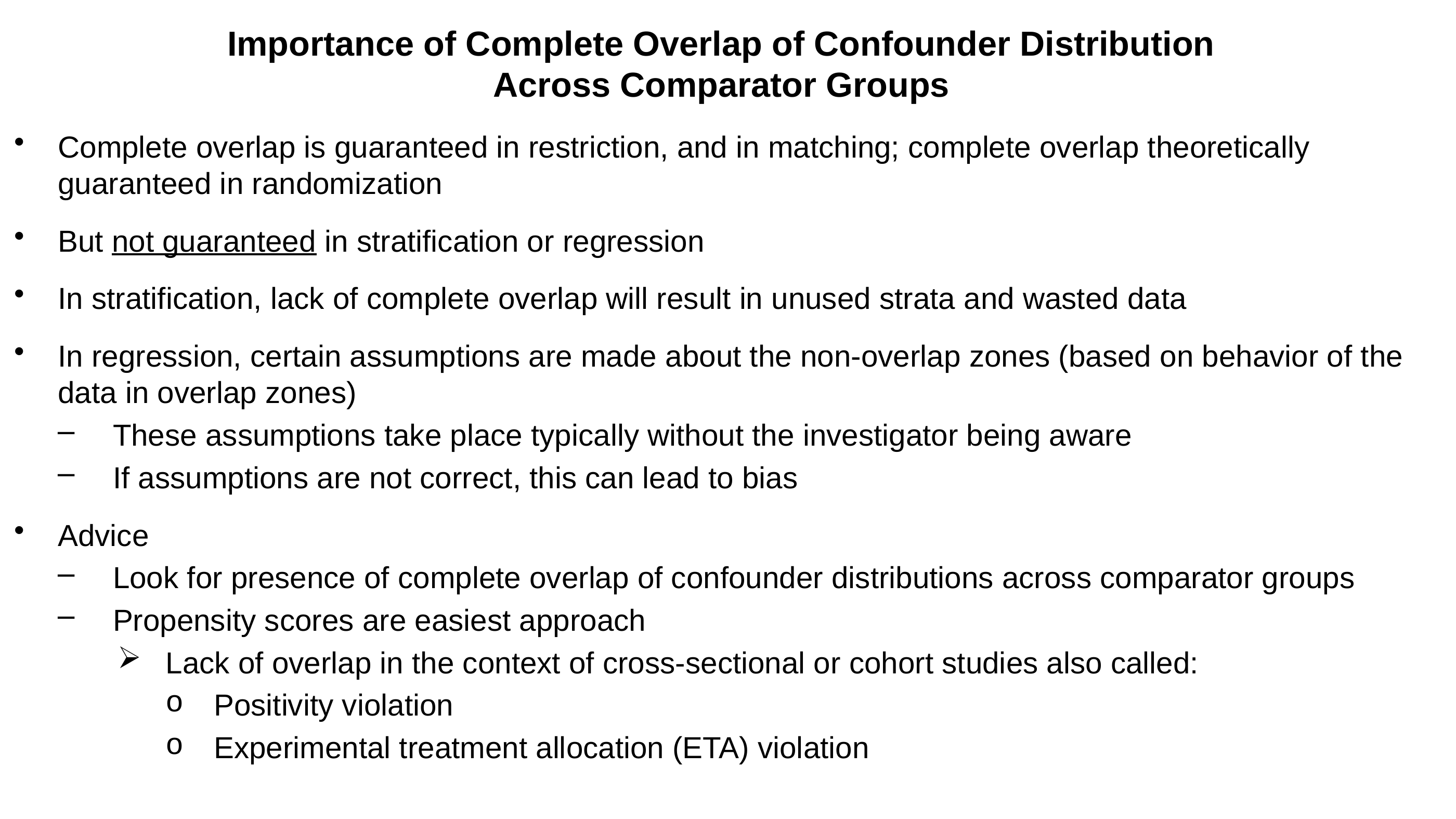

# Importance of Complete Overlap of Confounder Distribution Across Comparator Groups
Complete overlap is guaranteed in restriction, and in matching; complete overlap theoretically guaranteed in randomization

But not guaranteed in stratification or regression

In stratification, lack of complete overlap will result in unused strata and wasted data

In regression, certain assumptions are made about the non-overlap zones (based on behavior of the data in overlap zones)
These assumptions take place typically without the investigator being aware
If assumptions are not correct, this can lead to bias

Advice
Look for presence of complete overlap of confounder distributions across comparator groups
Propensity scores are easiest approach
Lack of overlap in the context of cross-sectional or cohort studies also called:
Positivity violation
Experimental treatment allocation (ETA) violation